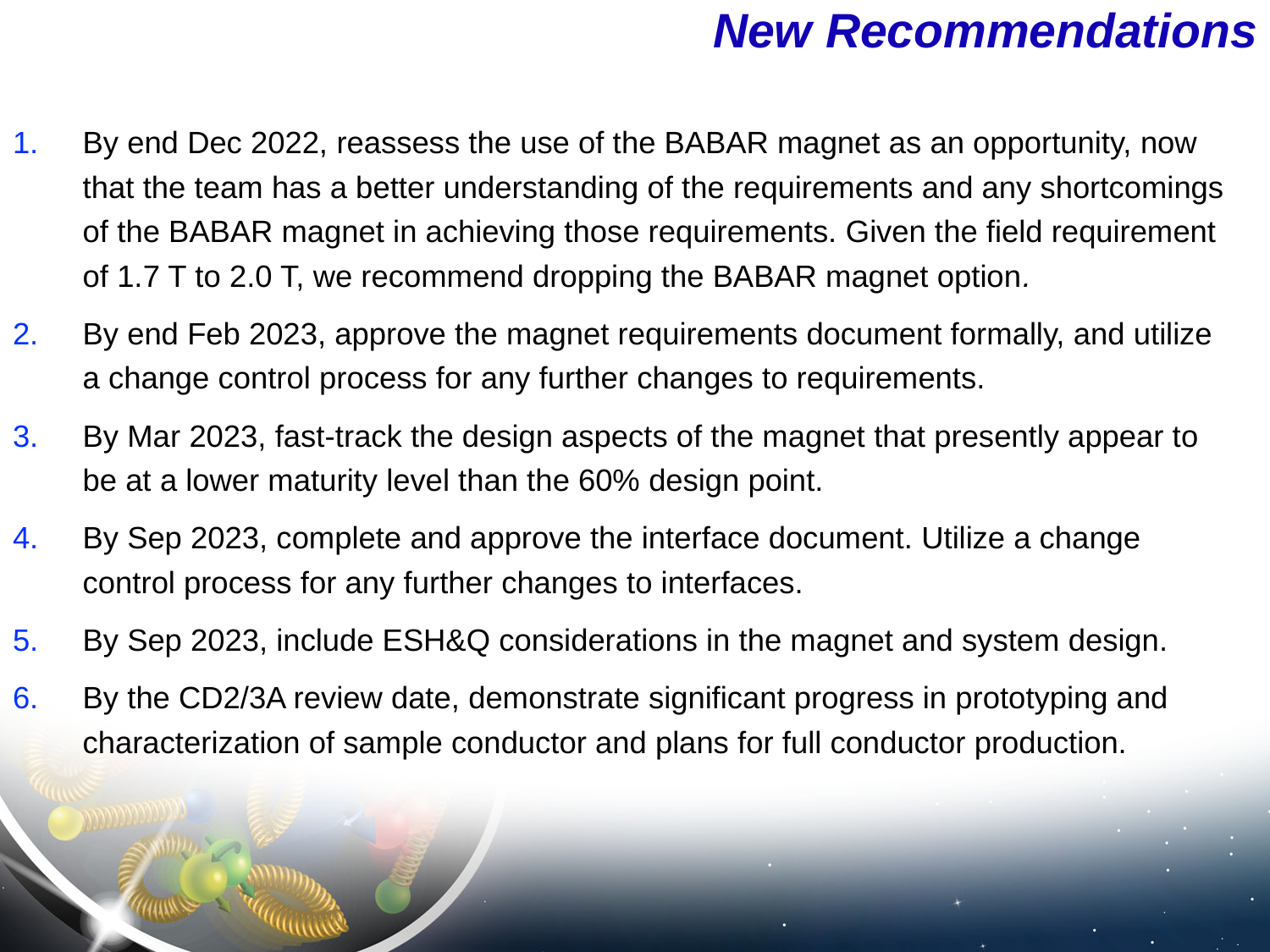

# New Recommendations
By end Dec 2022, reassess the use of the BABAR magnet as an opportunity, now that the team has a better understanding of the requirements and any shortcomings of the BABAR magnet in achieving those requirements. Given the field requirement of 1.7 T to 2.0 T, we recommend dropping the BABAR magnet option.
By end Feb 2023, approve the magnet requirements document formally, and utilize a change control process for any further changes to requirements.
By Mar 2023, fast-track the design aspects of the magnet that presently appear to be at a lower maturity level than the 60% design point.
By Sep 2023, complete and approve the interface document. Utilize a change control process for any further changes to interfaces.
By Sep 2023, include ESH&Q considerations in the magnet and system design.
By the CD2/3A review date, demonstrate significant progress in prototyping and characterization of sample conductor and plans for full conductor production.